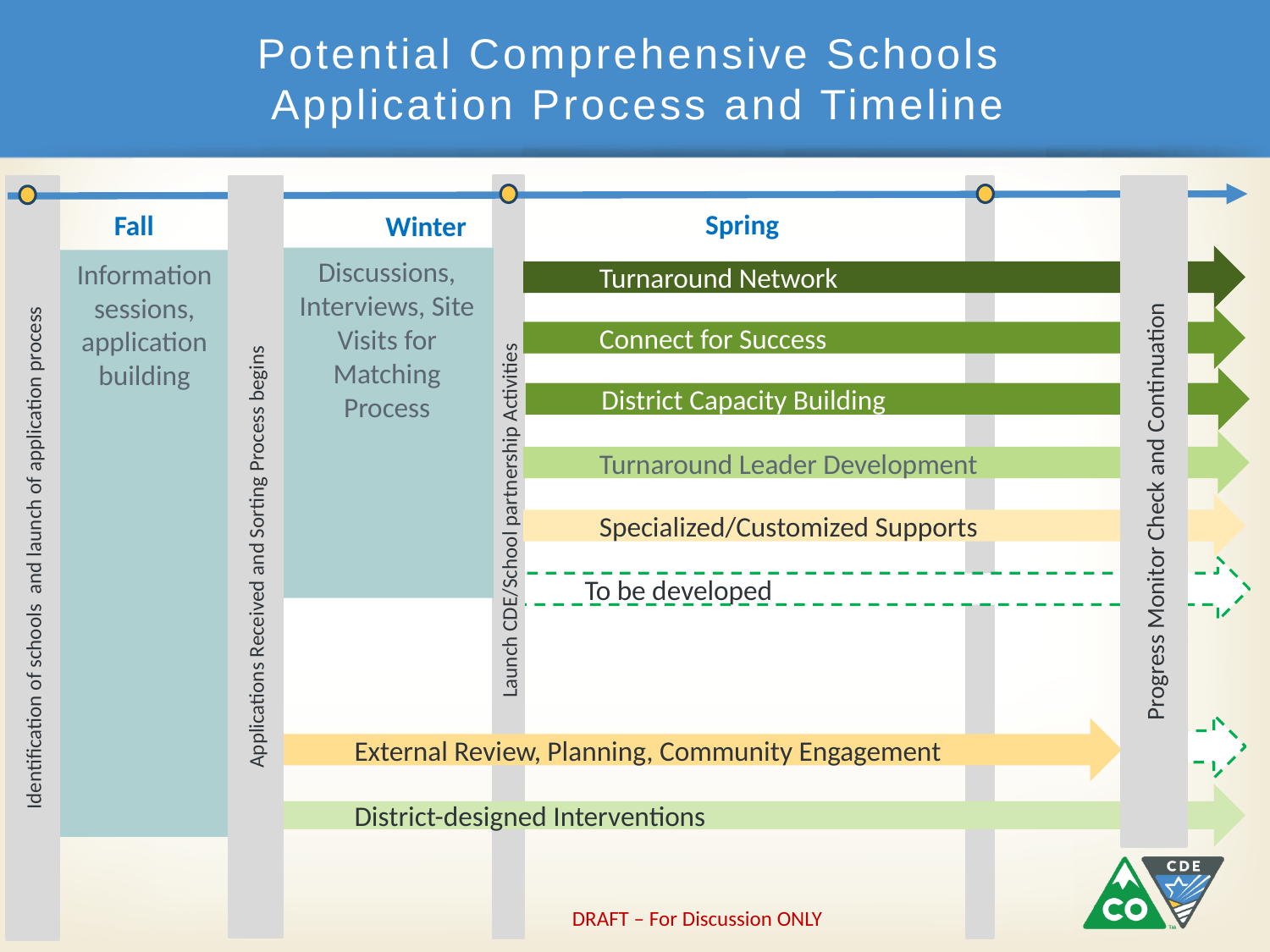

# Potential Comprehensive Schools Application Process and Timeline
Launch CDE/School partnership Activities

Identification of schools  and launch of application process
Applications Received and Sorting Process begins
Progress Monitor Check and Continuation

Spring
Fall
Winter
May 1
$
Turnaround Network
Discussions, Interviews, Site Visits for Matching Process

Information sessions, application building

Connect for Success
District Capacity Building
Turnaround Leader Development
Specialized/Customized Supports
To be developed

External Review, Planning, Community Engagement
District-designed Interventions
DRAFT – For Discussion ONLY